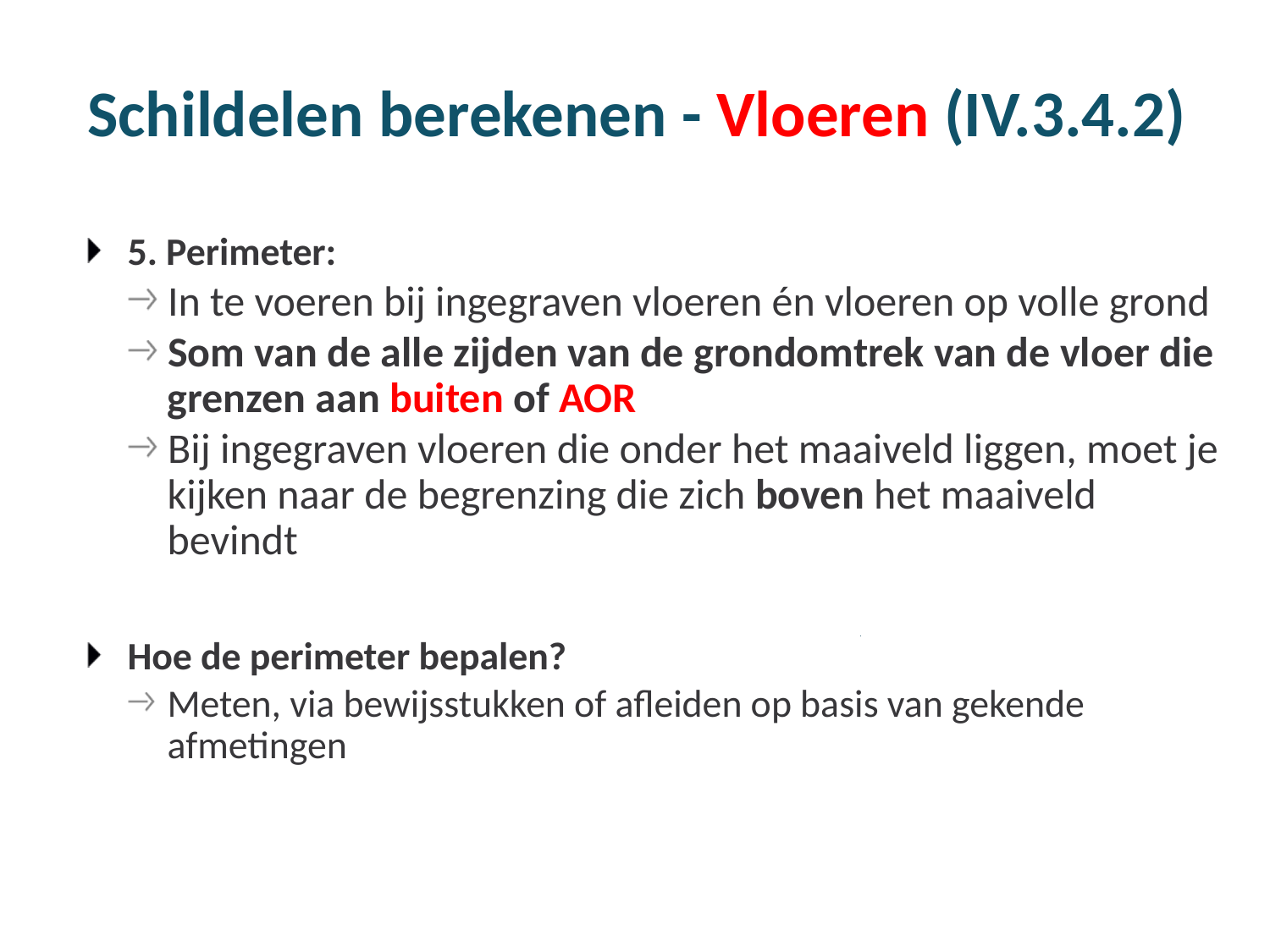

# Schildelen berekenen - Vloeren (IV.3.4.2)
5. Perimeter:
In te voeren bij ingegraven vloeren én vloeren op volle grond
Som van de alle zijden van de grondomtrek van de vloer die grenzen aan buiten of AOR
Bij ingegraven vloeren die onder het maaiveld liggen, moet je kijken naar de begrenzing die zich boven het maaiveld bevindt

Hoe de perimeter bepalen?
Meten, via bewijsstukken of afleiden op basis van gekende afmetingen